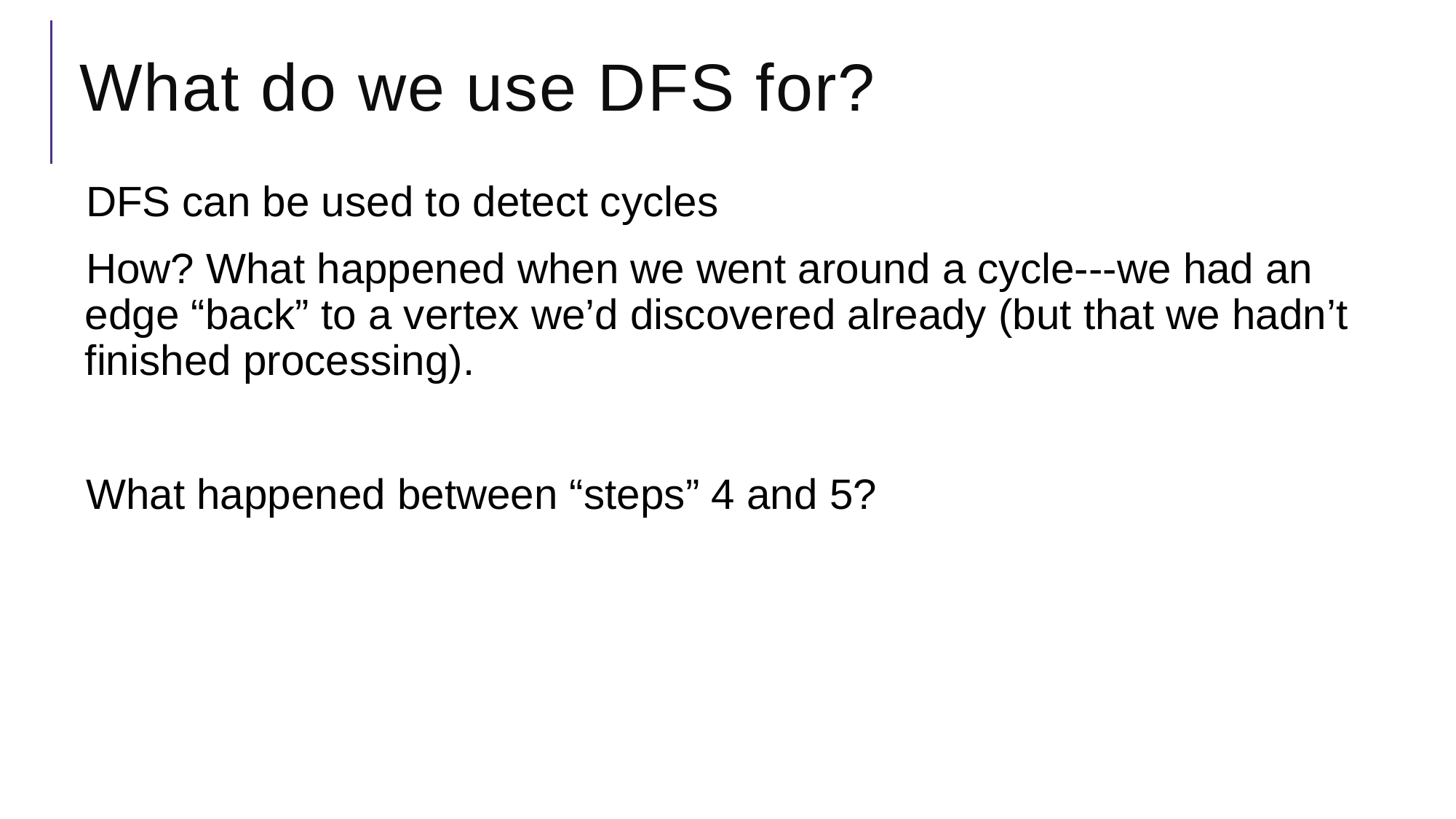

# What do we use DFS for?
DFS can be used to detect cycles
How? What happened when we went around a cycle---we had an edge “back” to a vertex we’d discovered already (but that we hadn’t finished processing).

What happened between “steps” 4 and 5?